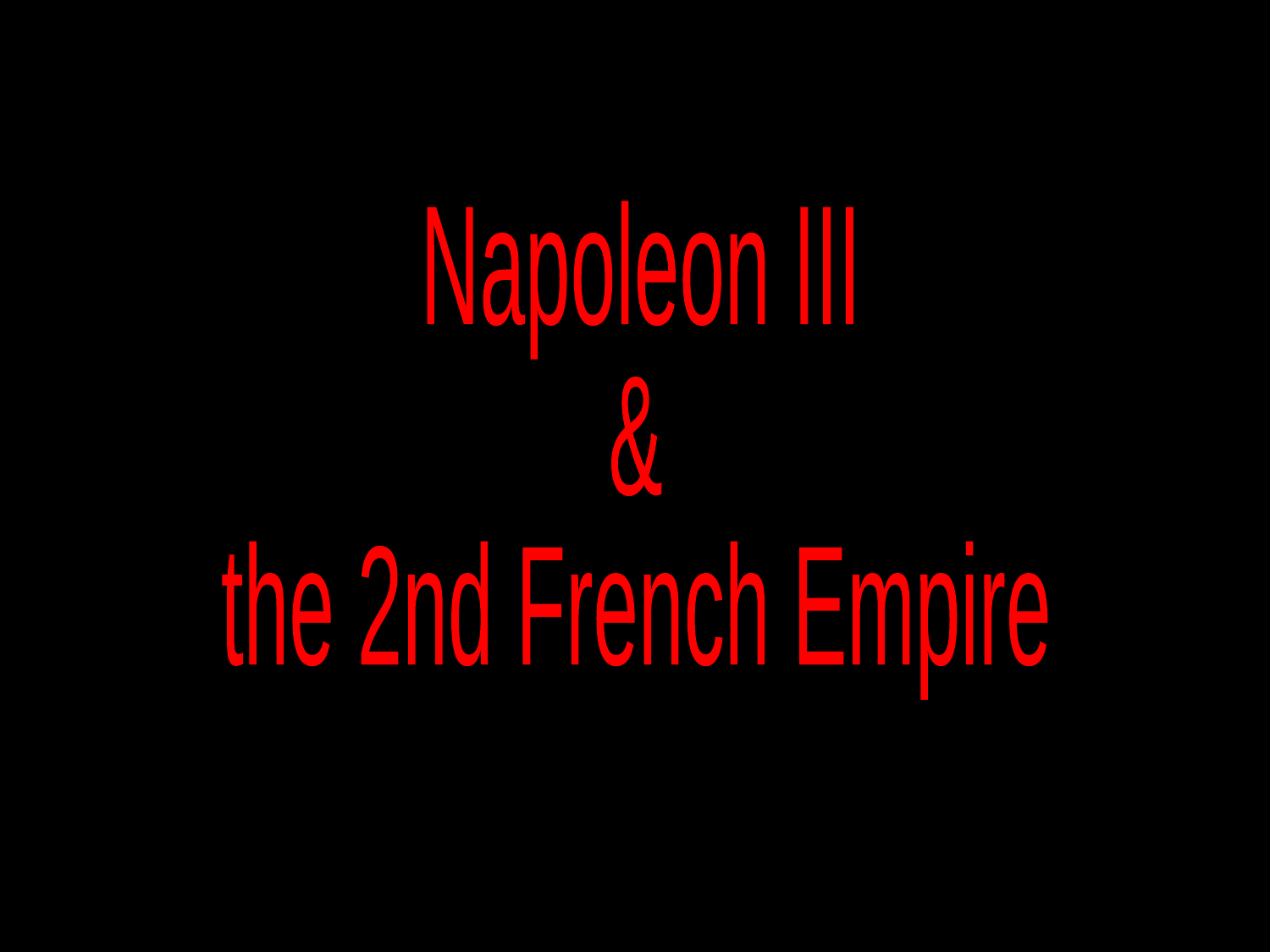

Napoleon III
&
the 2nd French Empire